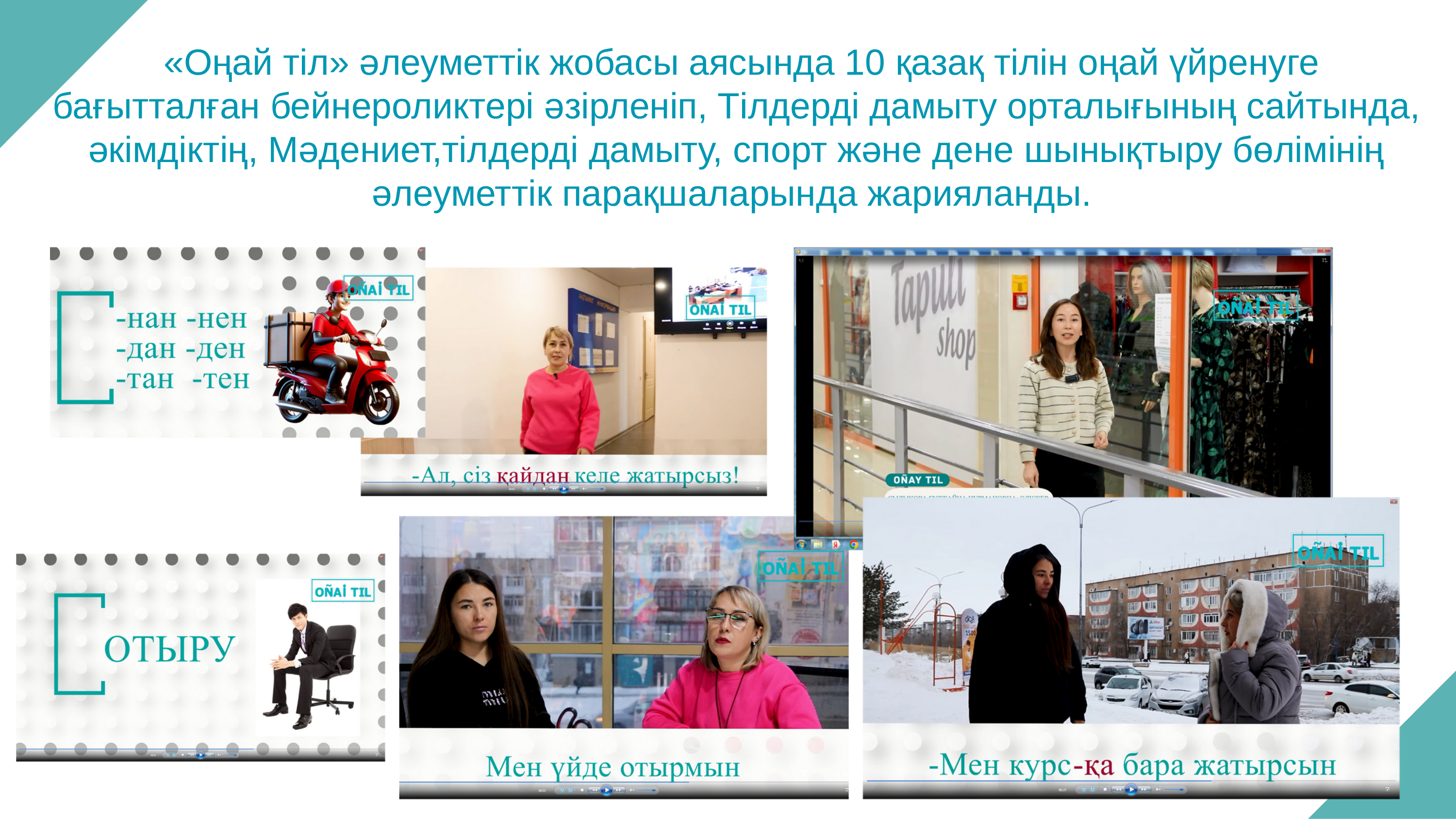

«Оңай тіл» әлеуметтік жобасы аясында 10 қазақ тілін оңай үйренуге бағытталған бейнероликтері әзірленіп, Тілдерді дамыту орталығының сайтында, әкімдіктің, Мәдениет,тілдерді дамыту, спорт және дене шынықтыру бөлімінің әлеуметтік парақшаларында жарияланды.